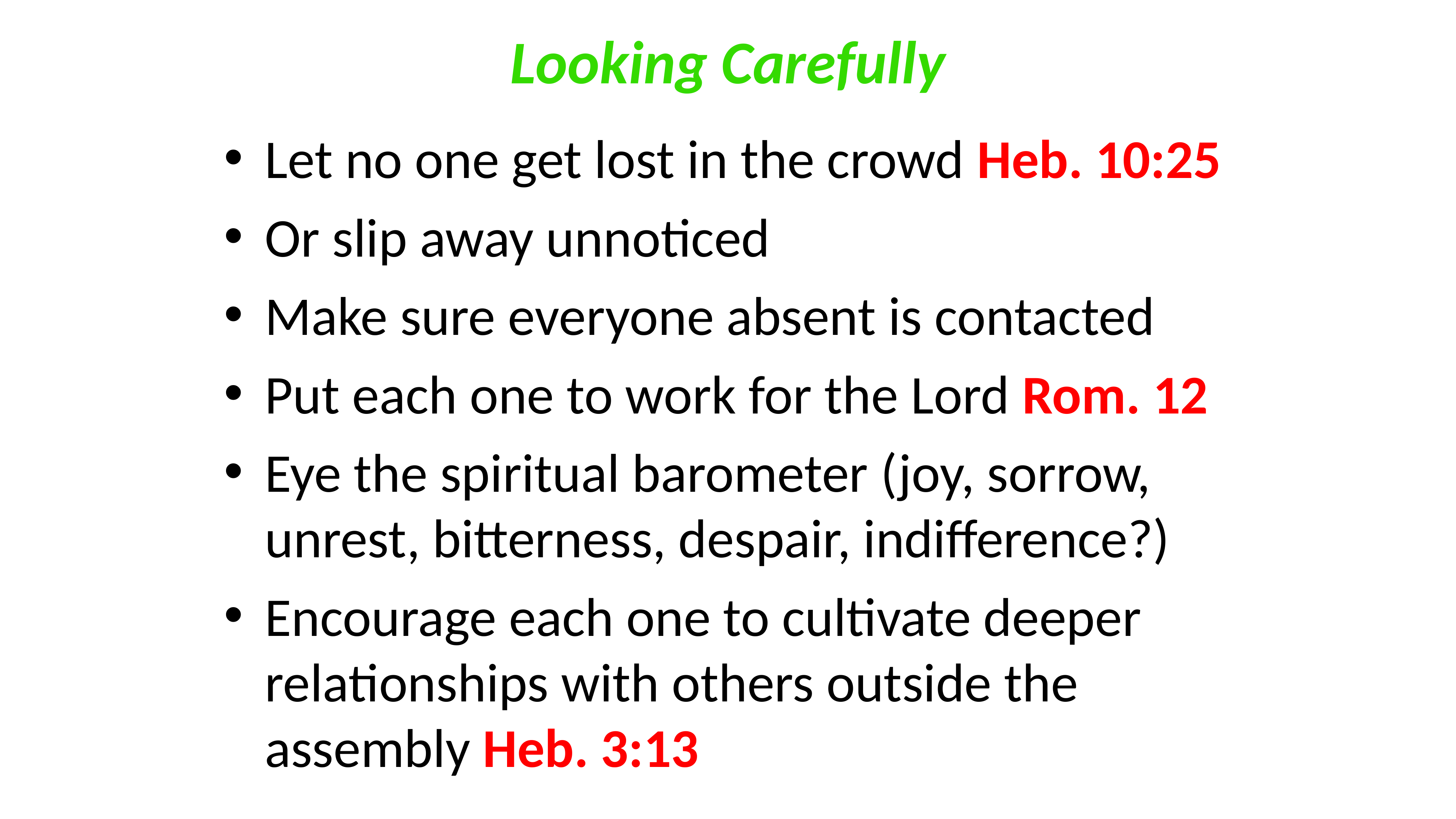

# Looking Carefully
Let no one get lost in the crowd Heb. 10:25
Or slip away unnoticed
Make sure everyone absent is contacted
Put each one to work for the Lord Rom. 12
Eye the spiritual barometer (joy, sorrow, unrest, bitterness, despair, indifference?)
Encourage each one to cultivate deeper relationships with others outside the assembly Heb. 3:13